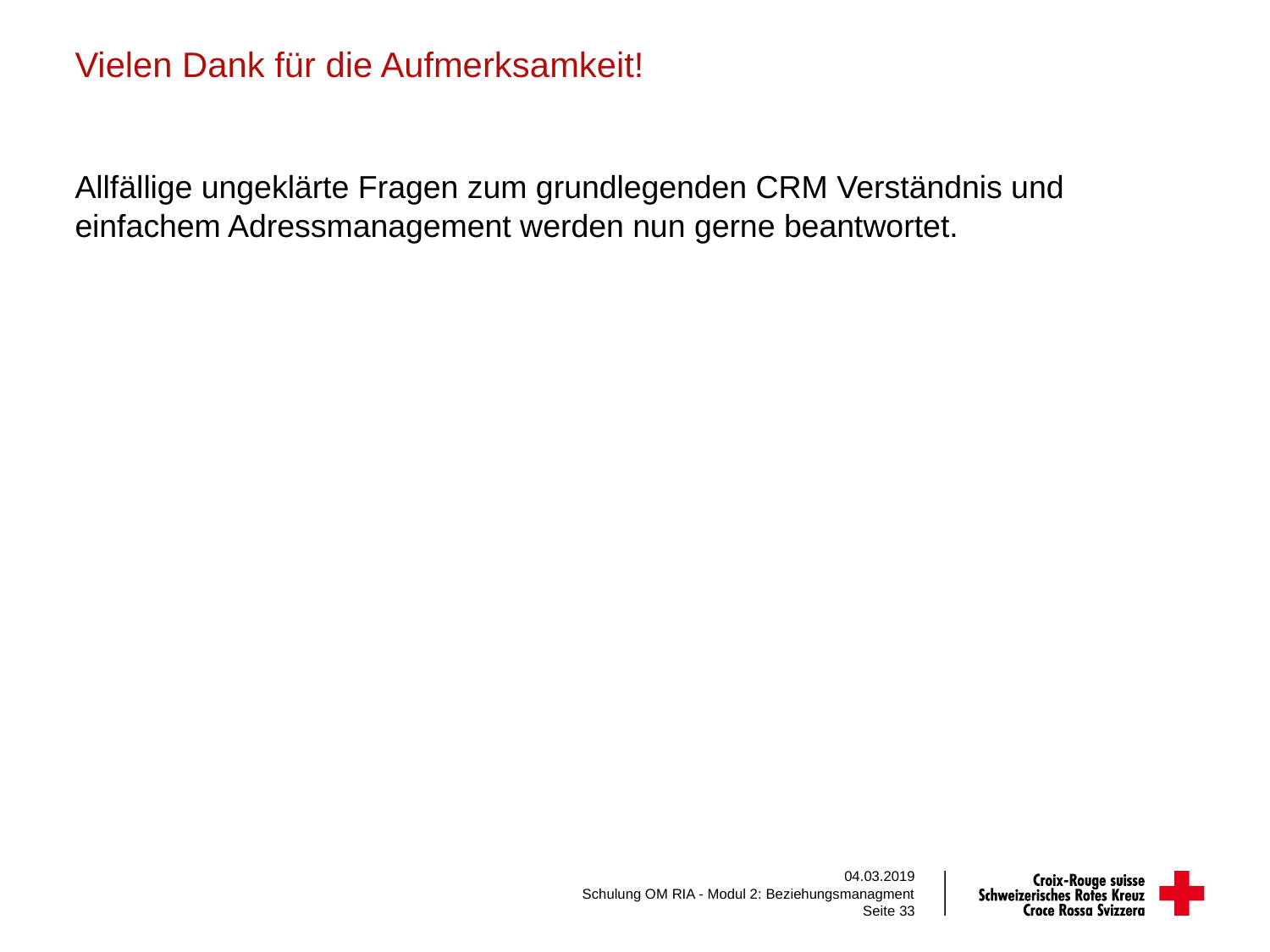

# Vielen Dank für die Aufmerksamkeit!
Allfällige ungeklärte Fragen zum grundlegenden CRM Verständnis und einfachem Adressmanagement werden nun gerne beantwortet.
04.03.2019
Schulung OM RIA - Modul 2: Beziehungsmanagment
Seite 33